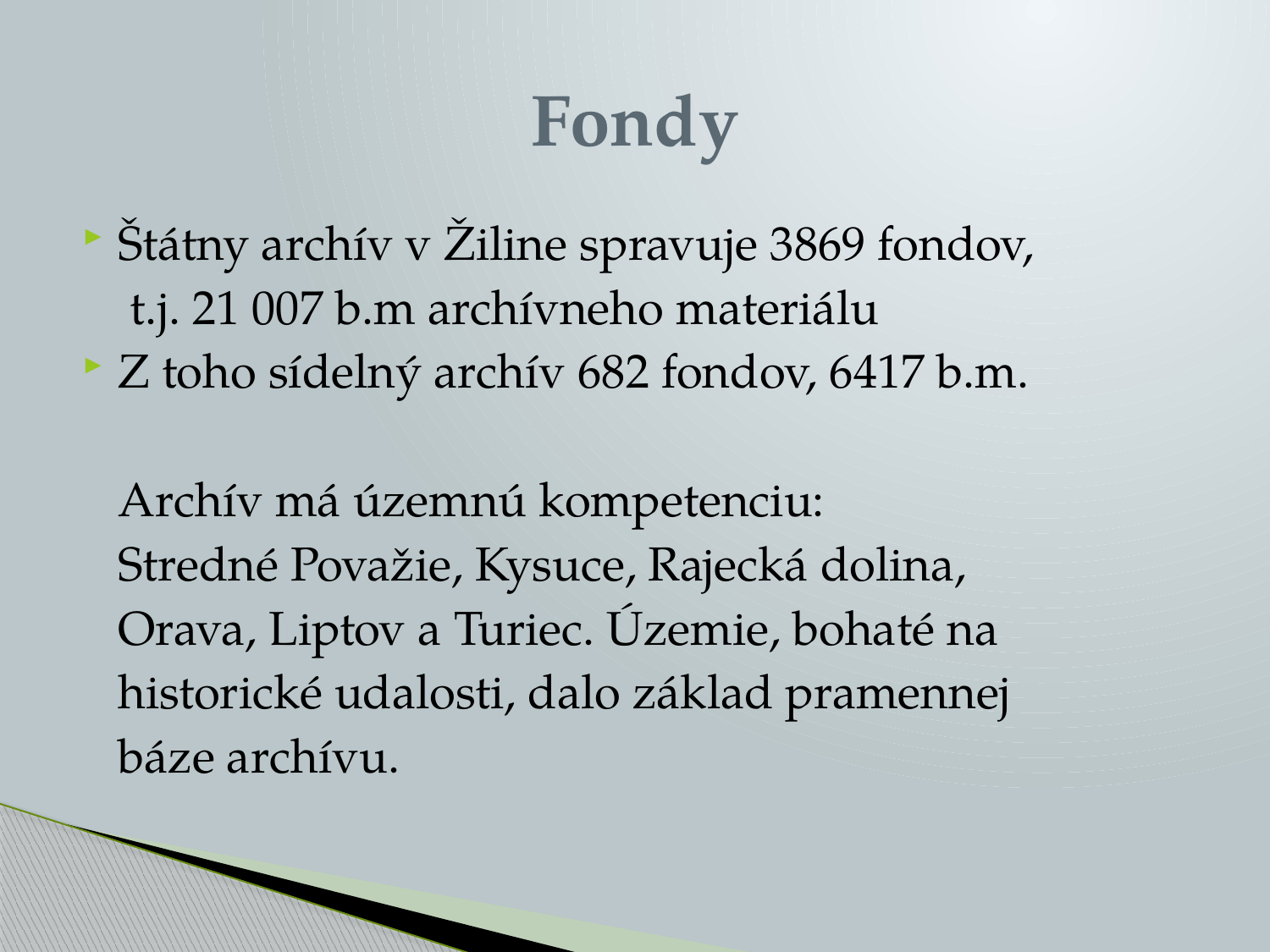

# Fondy
Štátny archív v Žiline spravuje 3869 fondov,
    t.j. 21 007 b.m archívneho materiálu
Z toho sídelný archív 682 fondov, 6417 b.m.

   Archív má územnú kompetenciu:
   Stredné Považie, Kysuce, Rajecká dolina,
   Orava, Liptov a Turiec. Územie, bohaté na
   historické udalosti, dalo základ pramennej
   báze archívu.